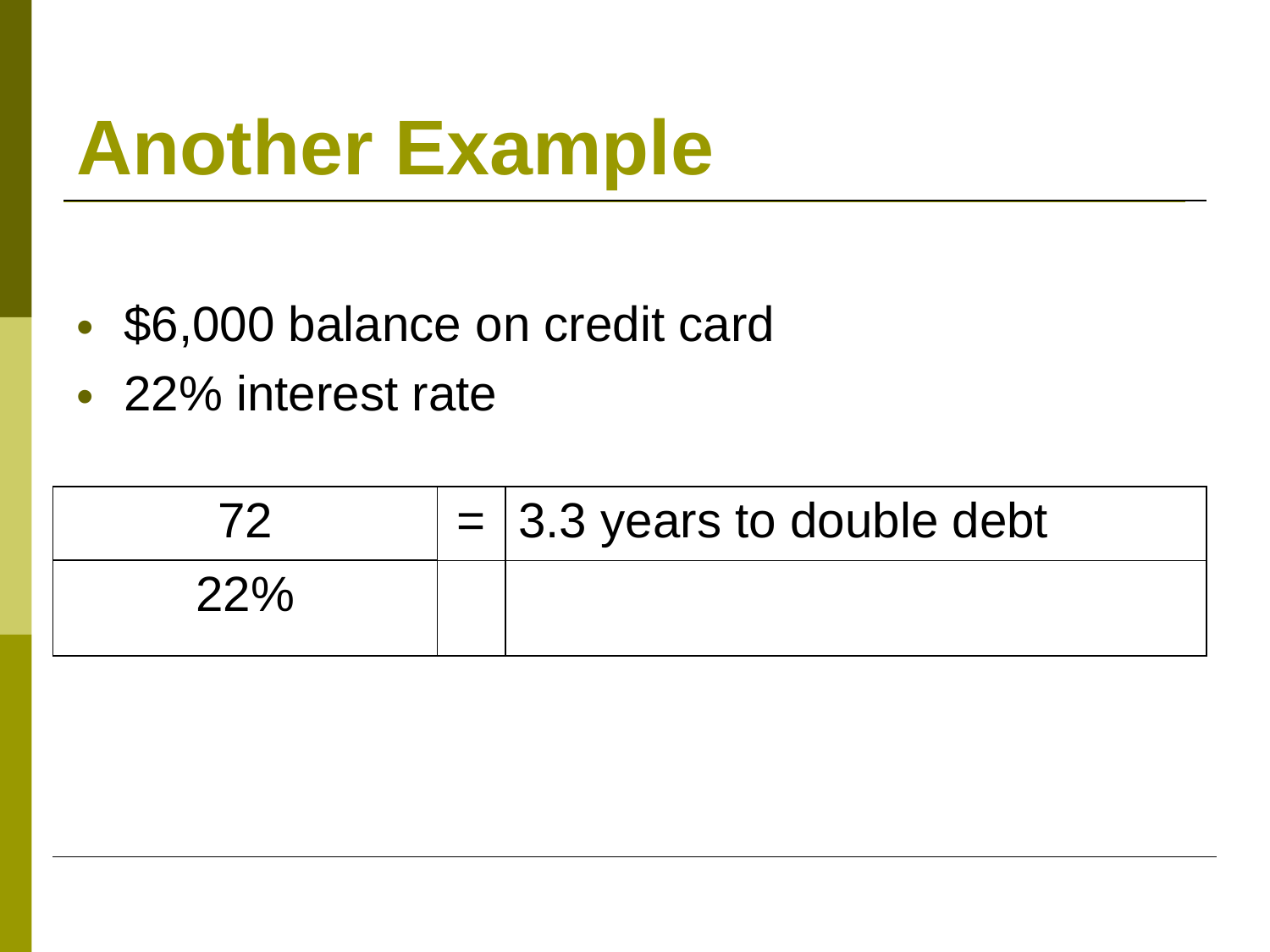

# Another Example
$6,000 balance on credit card
22% interest rate

| 72 | = | 3.3 years to double debt |
| --- | --- | --- |
| 22% |  |  |